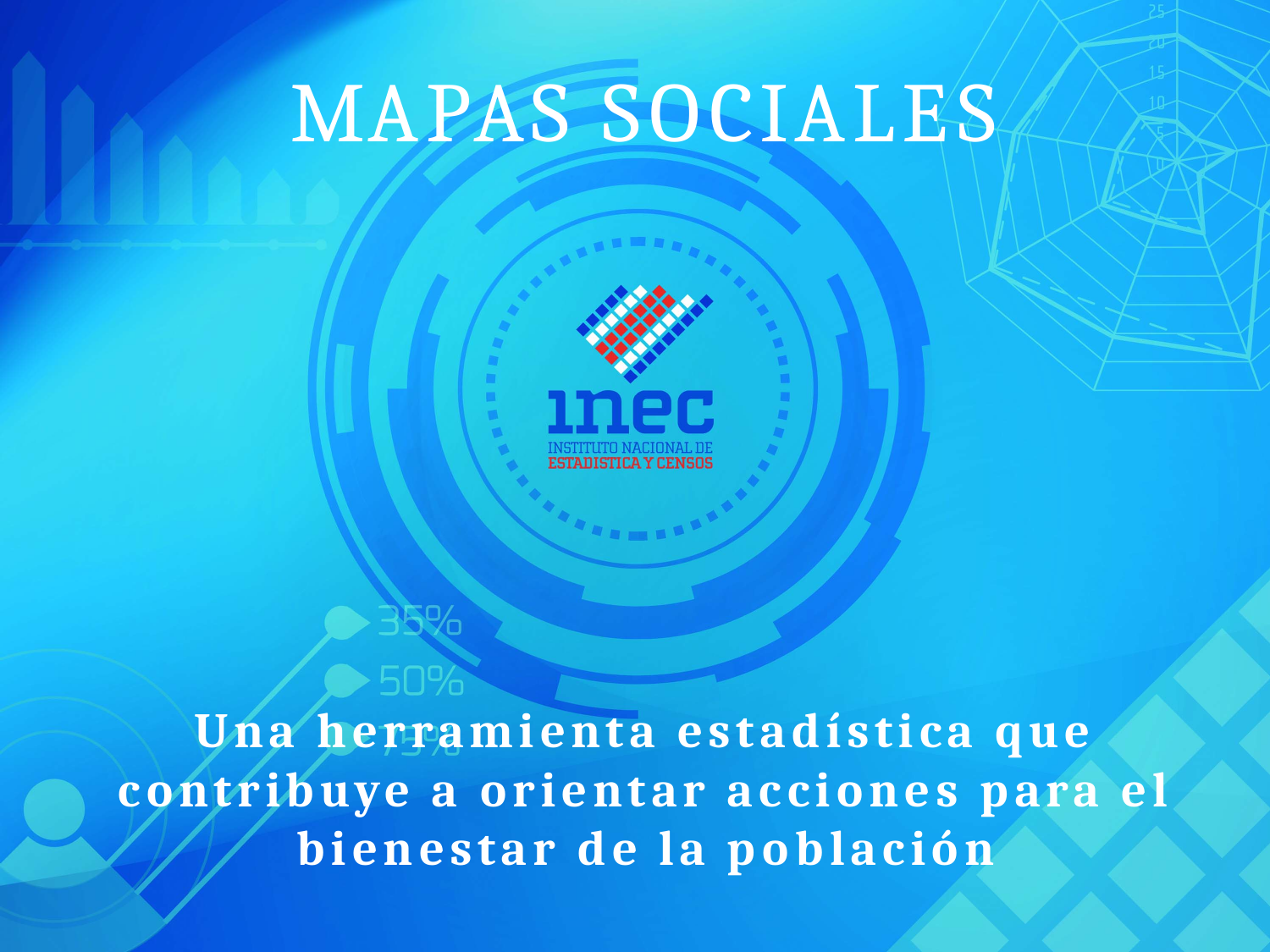

MAPAS SOCIALES
Una herramienta estadística que contribuye a orientar acciones para el bienestar de la población